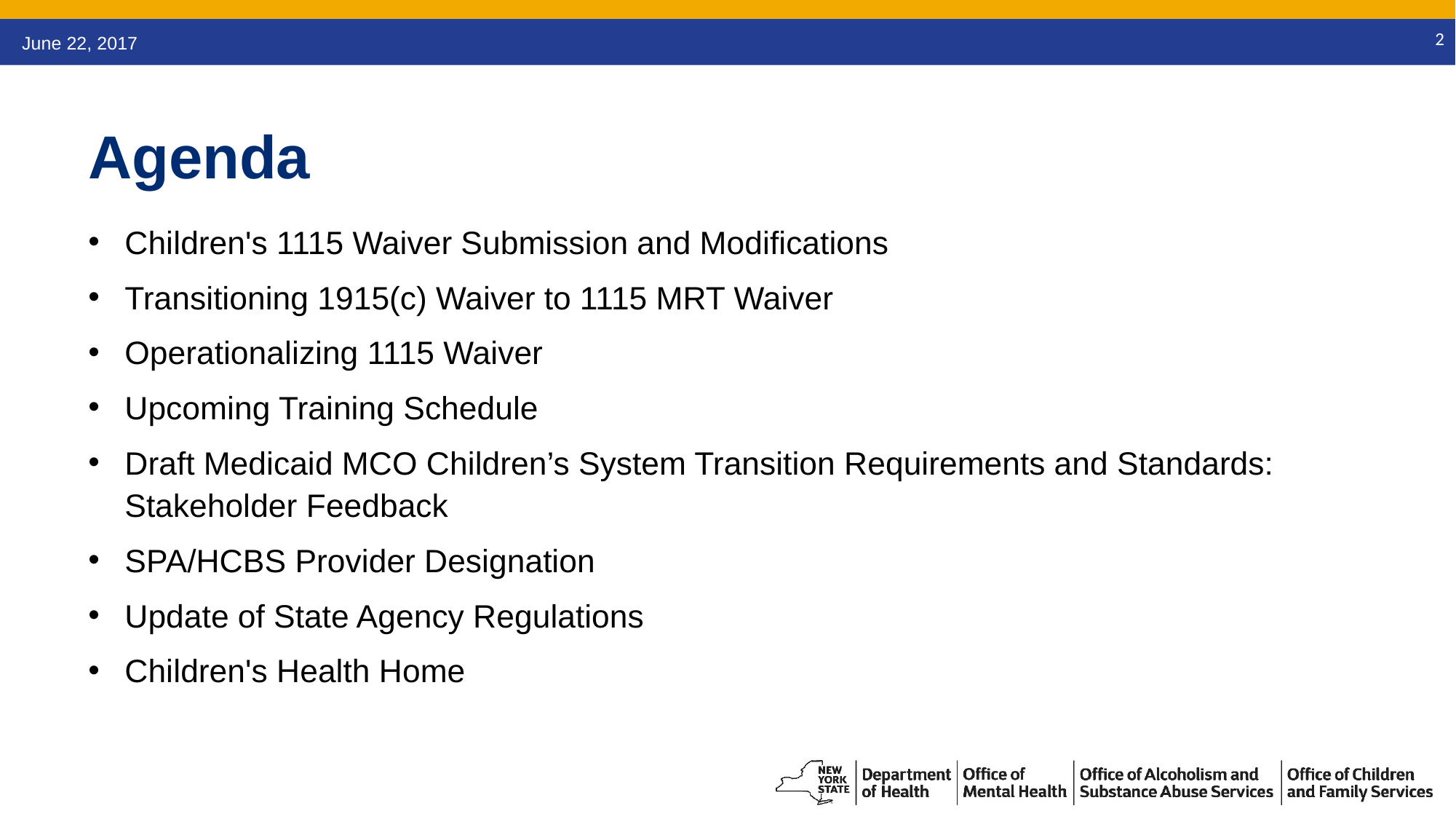

Agenda
Children's 1115 Waiver Submission and Modifications
Transitioning 1915(c) Waiver to 1115 MRT Waiver
Operationalizing 1115 Waiver
Upcoming Training Schedule
Draft Medicaid MCO Children’s System Transition Requirements and Standards:  Stakeholder Feedback
SPA/HCBS Provider Designation
Update of State Agency Regulations
Children's Health Home